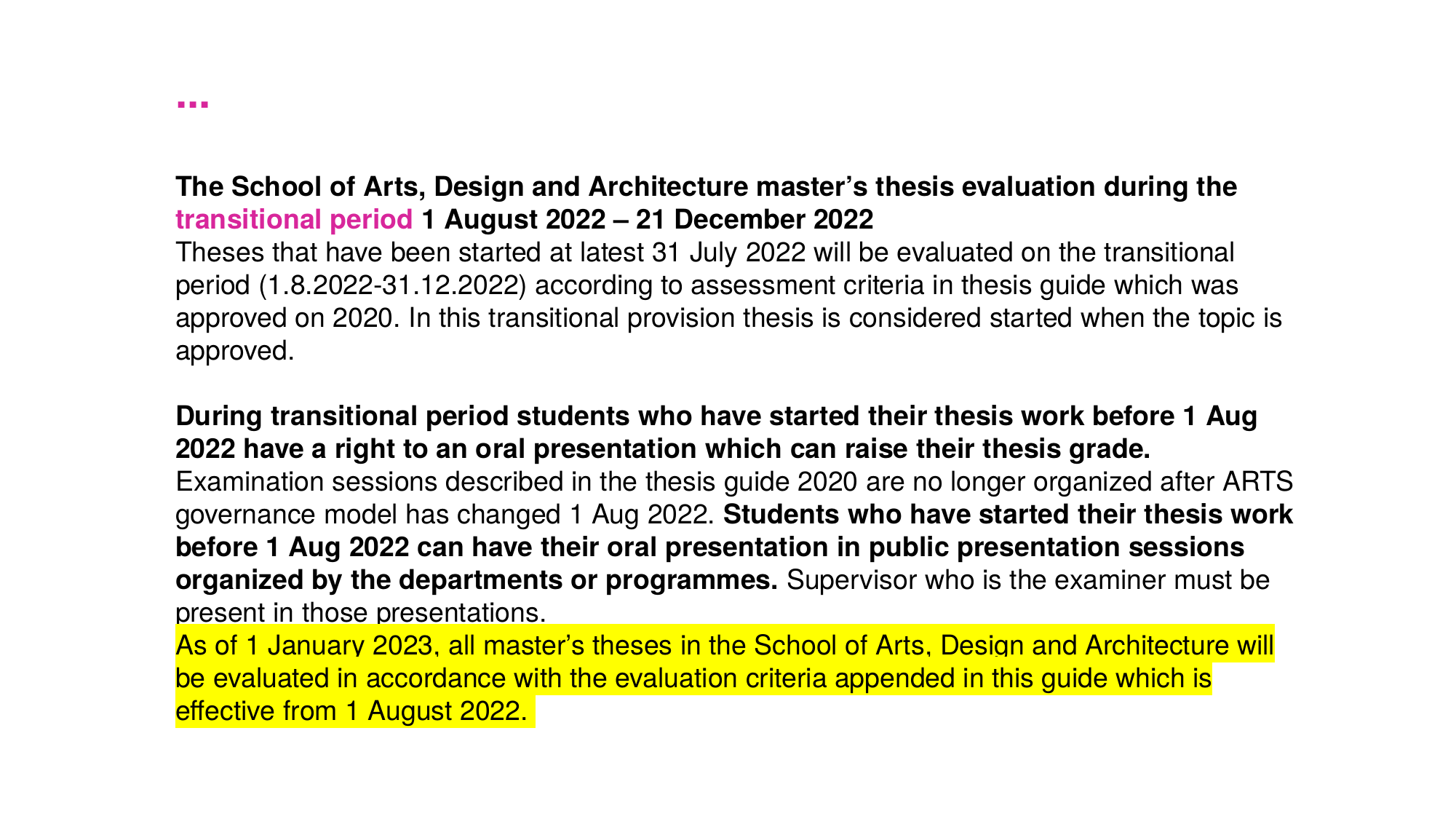

...
The School of Arts, Design and Architecture master’s thesis evaluation during the transitional period 1 August 2022 – 21 December 2022
Theses that have been started at latest 31 July 2022 will be evaluated on the transitional period (1.8.2022-31.12.2022) according to assessment criteria in thesis guide which was approved on 2020. In this transitional provision thesis is considered started when the topic is approved.

During transitional period students who have started their thesis work before 1 Aug 2022 have a right to an oral presentation which can raise their thesis grade.
Examination sessions described in the thesis guide 2020 are no longer organized after ARTS governance model has changed 1 Aug 2022. Students who have started their thesis work before 1 Aug 2022 can have their oral presentation in public presentation sessions organized by the departments or programmes. Supervisor who is the examiner must be present in those presentations.
As of 1 January 2023, all master’s theses in the School of Arts, Design and Architecture will be evaluated in accordance with the evaluation criteria appended in this guide which is effective from 1 August 2022.